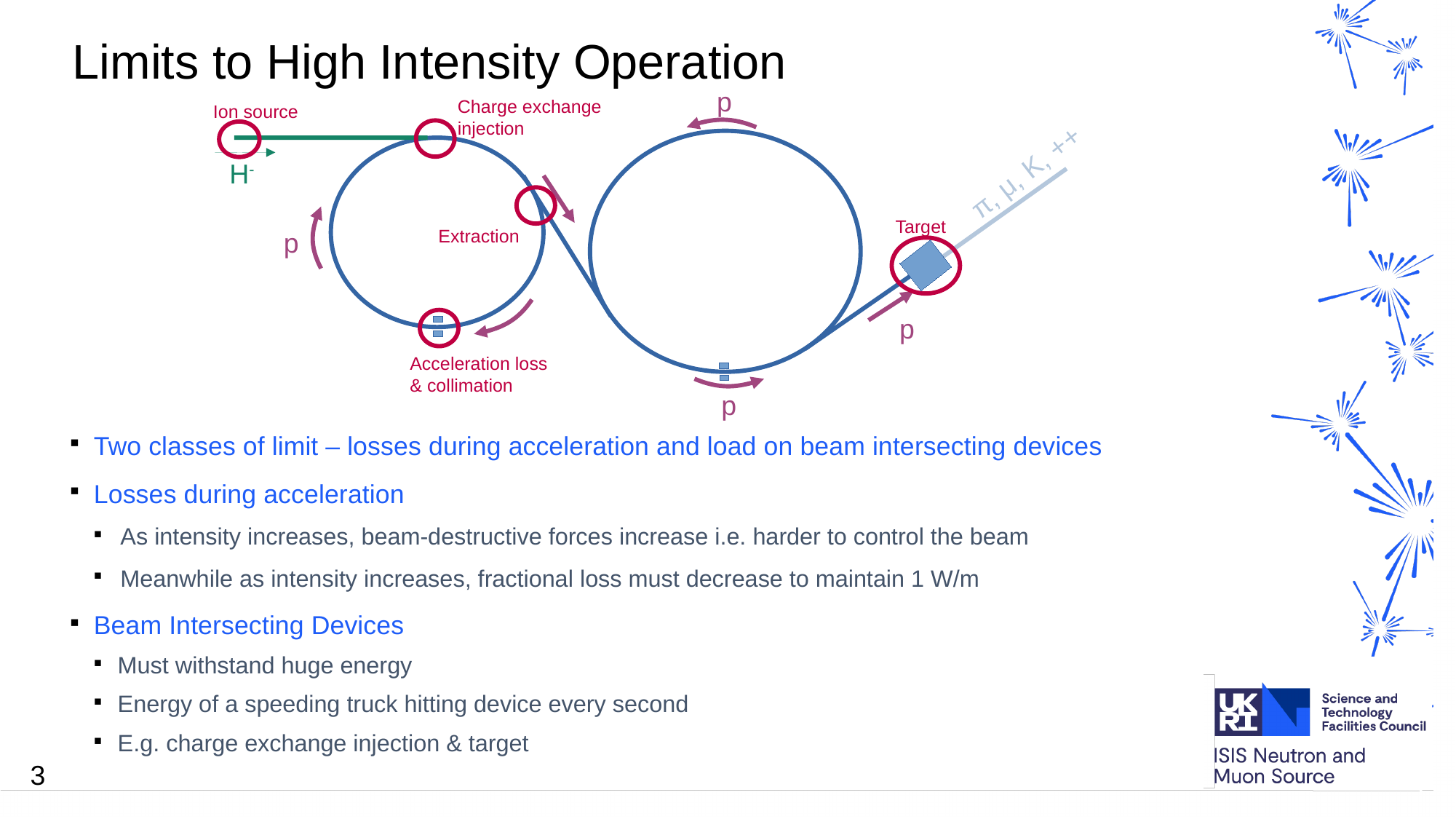

# Limits to High Intensity Operation
p
Charge exchange
injection
Ion source

π, μ, K, ++
H-

Target
Extraction
p

p

Acceleration loss
& collimation

p
Two classes of limit – losses during acceleration and load on beam intersecting devices
Losses during acceleration
As intensity increases, beam-destructive forces increase i.e. harder to control the beam
Meanwhile as intensity increases, fractional loss must decrease to maintain 1 W/m
Beam Intersecting Devices
Must withstand huge energy
Energy of a speeding truck hitting device every second
E.g. charge exchange injection & target
3